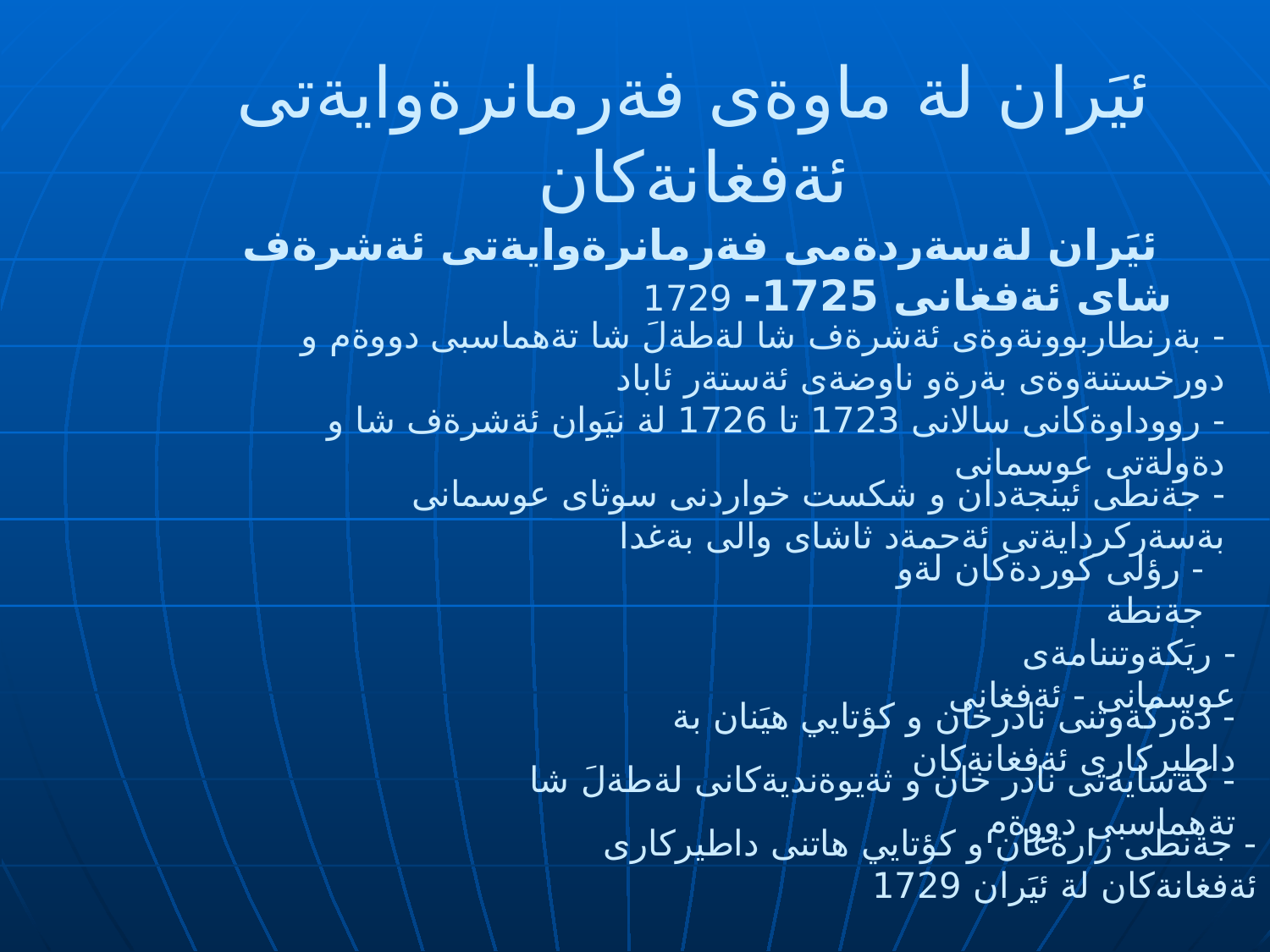

ئيَران لة ماوةى فةرمانرةوايةتى ئةفغانةكان
 ئيَران لةسةردةمى فةرمانرةوايةتى ئةشرةف شاى ئةفغانى 1725- 1729
- بةرنطاربوونةوةى ئةشرةف شا لةطةلَ شا تةهماسبى دووةم و دورخستنةوةى بةرةو ناوضةى ئةستةر ئاباد
- رووداوةكانى سالانى 1723 تا 1726 لة نيَوان ئةشرةف شا و دةولةتى عوسمانى
- جةنطى ئينجةدان و شكست خواردنى سوثاى عوسمانى بةسةركردايةتى ئةحمةد ثاشاى والى بةغدا
- رؤلى كوردةكان لةو جةنطة
- ريَكةوتننامةى عوسمانى - ئةفغانى
- دةركةوتنى نادرخان و كؤتايي هيَنان بة داطيركارى ئةفغانةكان
- كةسايةتى نادر خان و ثةيوةنديةكانى لةطةلَ شا تةهماسبى دووةم
- جةنطى زارةغان و كؤتايي هاتنى داطيركارى ئةفغانةكان لة ئيَران 1729